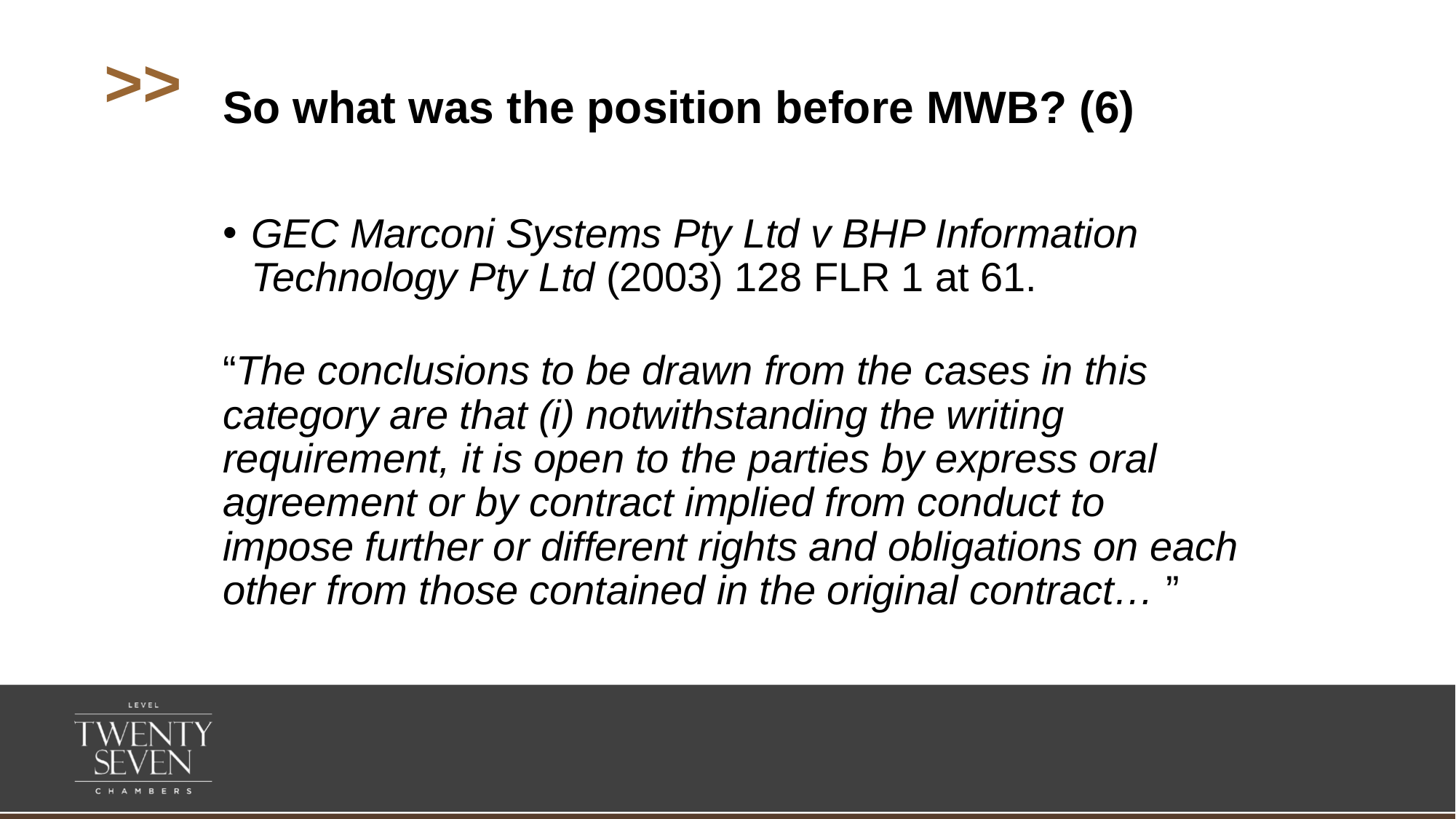

# So what was the position before MWB? (6)

GEC Marconi Systems Pty Ltd v BHP Information Technology Pty Ltd (2003) 128 FLR 1 at 61.
“The conclusions to be drawn from the cases in this category are that (i) notwithstanding the writing requirement, it is open to the parties by express oral agreement or by contract implied from conduct to impose further or different rights and obligations on each other from those contained in the original contract… ”